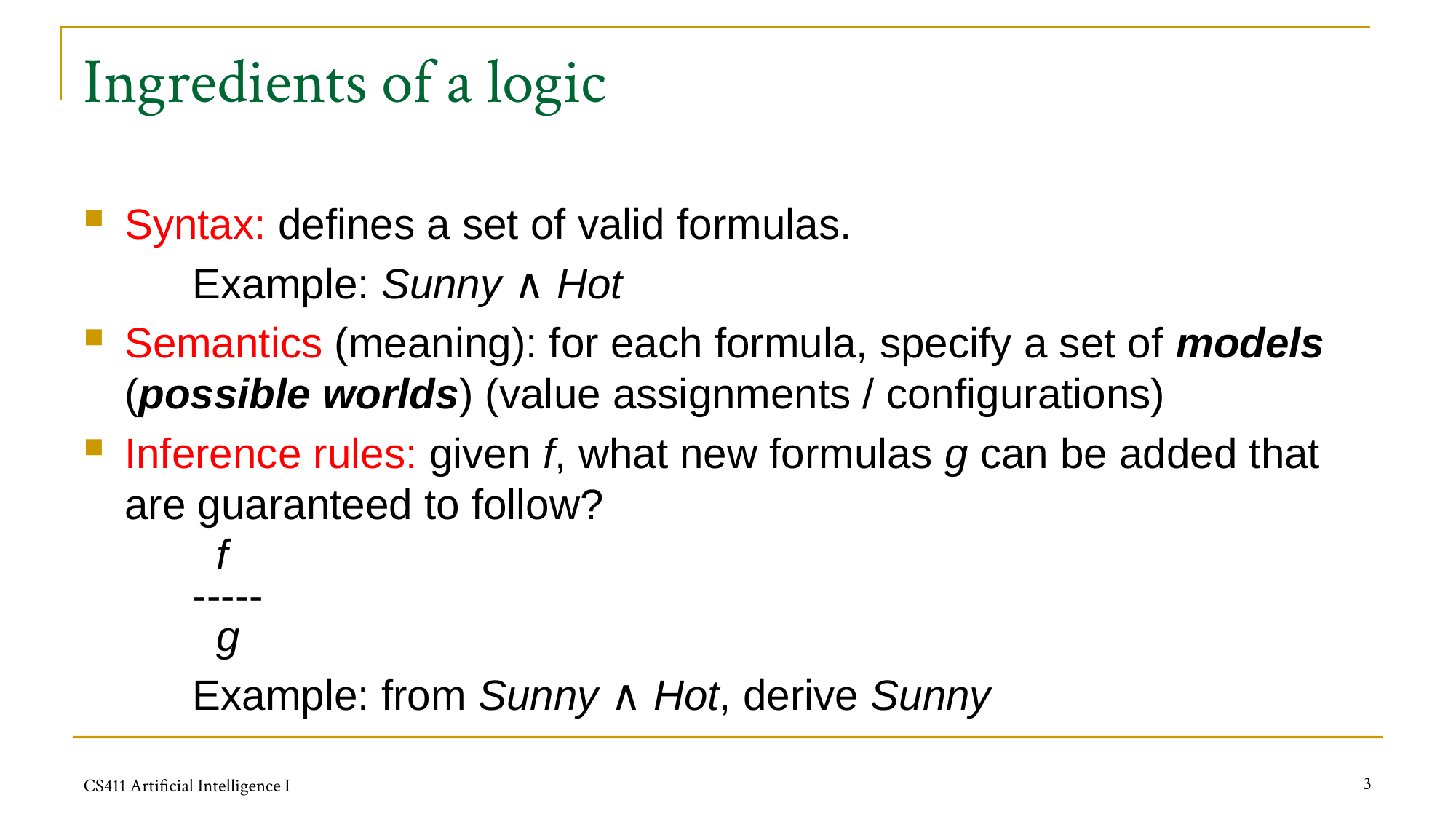

# Ingredients of a logic
Syntax: defines a set of valid formulas.
	Example: Sunny ∧ Hot
Semantics (meaning): for each formula, specify a set of models (possible worlds) (value assignments / configurations)
Inference rules: given f, what new formulas g can be added that are guaranteed to follow?
	  f
	-----
	  g
	Example: from Sunny ∧ Hot, derive Sunny
3
CS411 Artificial Intelligence I